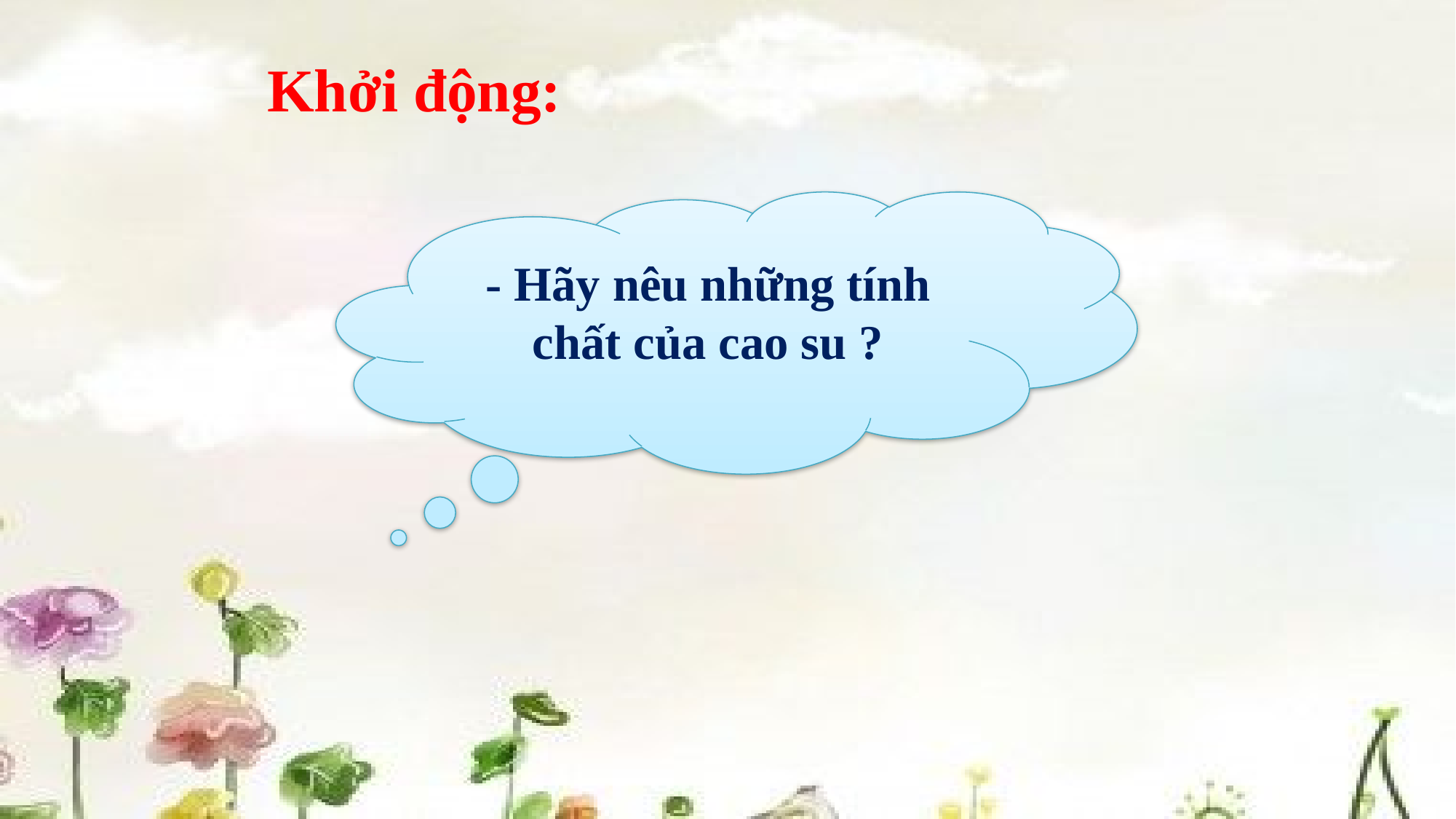

Khởi động:
- Hãy nêu những tính chất của cao su ?